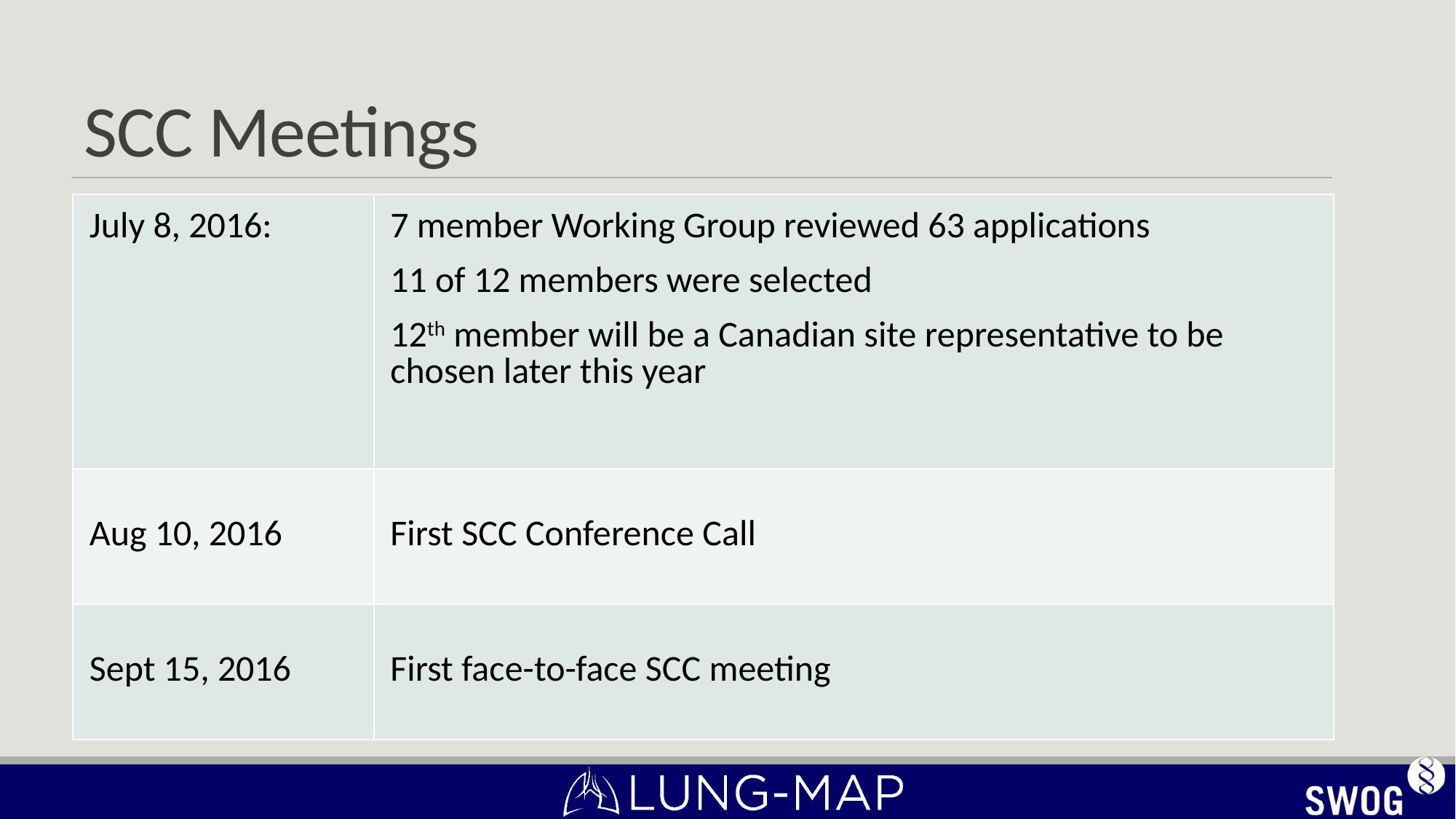

# SCC Meetings
| July 8, 2016: | 7 member Working Group reviewed 63 applications 11 of 12 members were selected 12th member will be a Canadian site representative to be chosen later this year |
| --- | --- |
| Aug 10, 2016 | First SCC Conference Call |
| Sept 15, 2016 | First face-to-face SCC meeting |